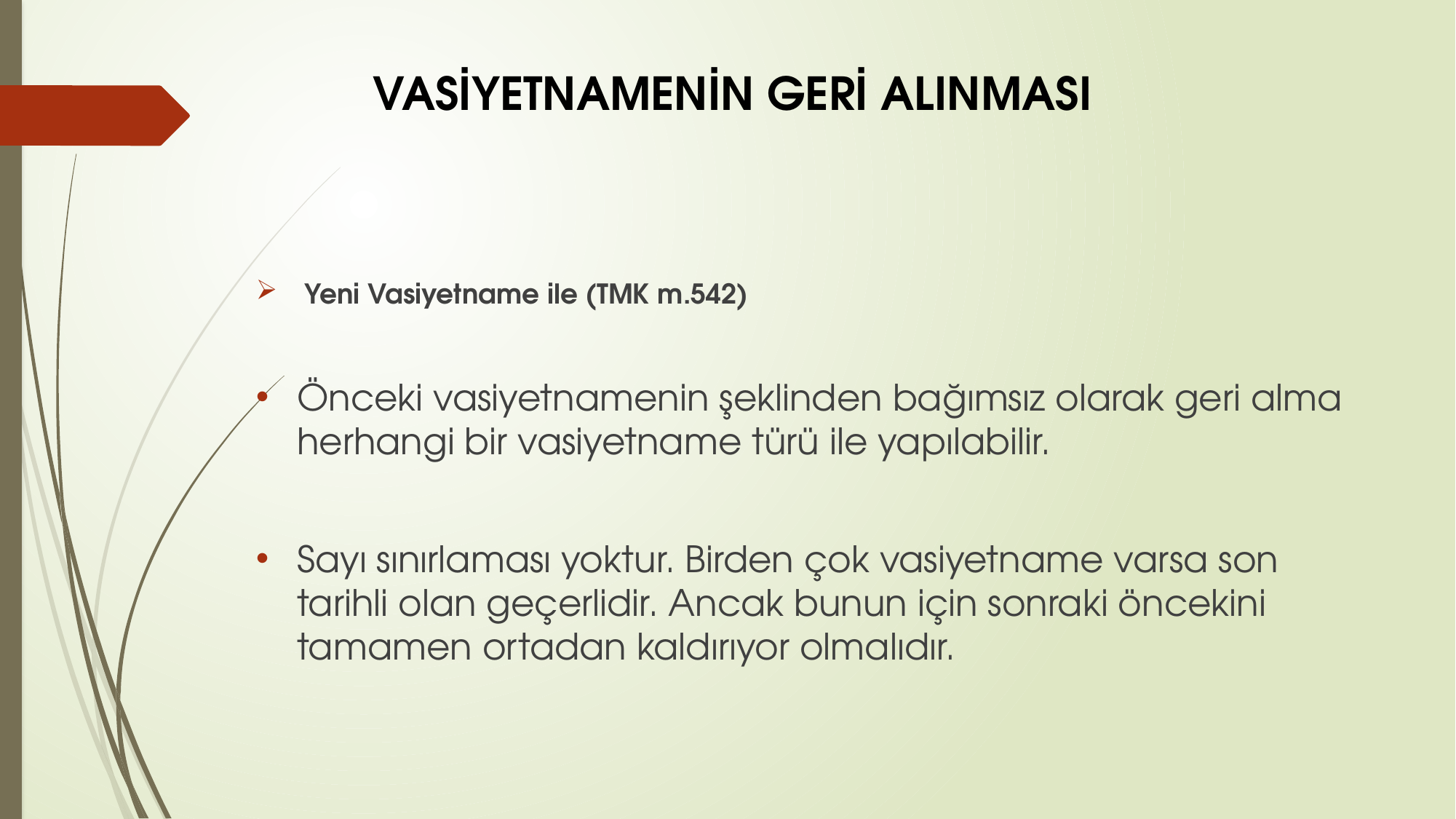

# VASİYETNAMENİN GERİ ALINMASI

 Yeni Vasiyetname ile (TMK m.542)

Önceki vasiyetnamenin şeklinden bağımsız olarak geri alma herhangi bir vasiyetname türü ile yapılabilir.

Sayı sınırlaması yoktur. Birden çok vasiyetname varsa son tarihli olan geçerlidir. Ancak bunun için sonraki öncekini tamamen ortadan kaldırıyor olmalıdır.